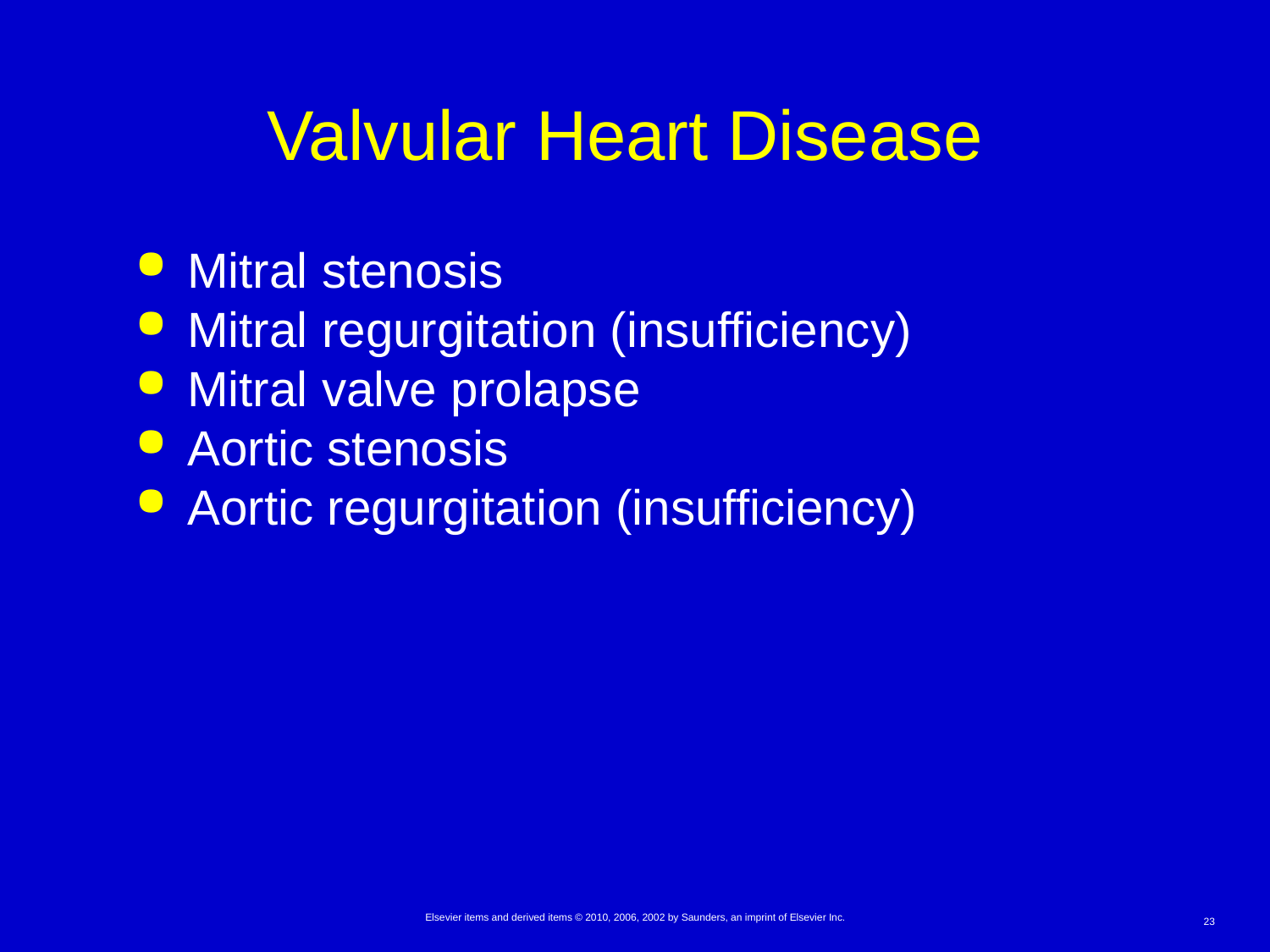

# Valvular Heart Disease
Mitral stenosis
Mitral regurgitation (insufficiency)
Mitral valve prolapse
Aortic stenosis
Aortic regurgitation (insufficiency)